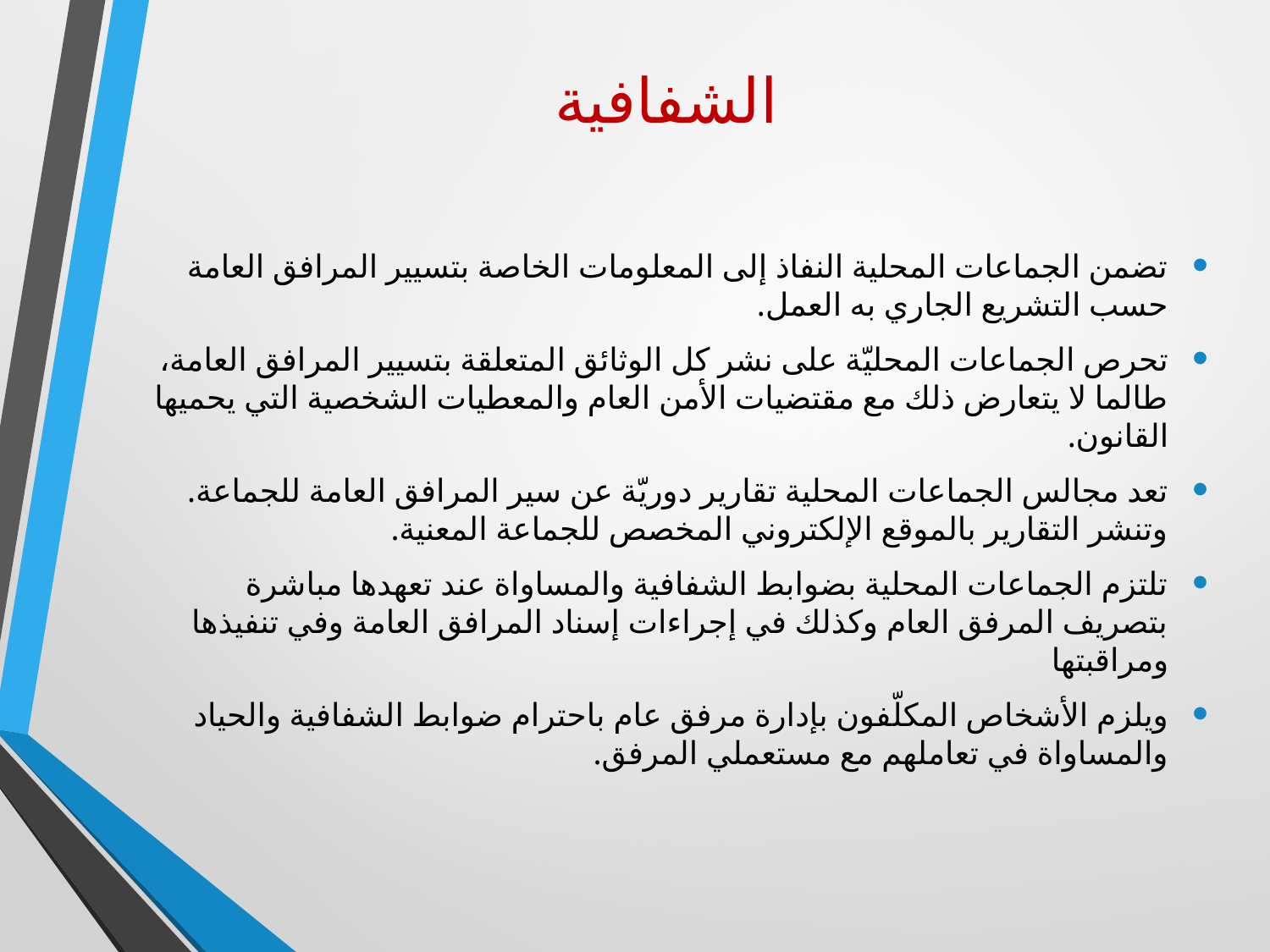

# الشفافية
تضمن الجماعات المحلية النفاذ إلى المعلومات الخاصة بتسيير المرافق العامة حسب التشريع الجاري به العمل.
تحرص الجماعات المحليّة على نشر كل الوثائق المتعلقة بتسيير المرافق العامة، طالما لا يتعارض ذلك مع مقتضيات الأمن العام والمعطيات الشخصية التي يحميها القانون.
تعد مجالس الجماعات المحلية تقارير دوريّة عن سير المرافق العامة للجماعة. وتنشر التقارير بالموقع الإلكتروني المخصص للجماعة المعنية.
تلتزم الجماعات المحلية بضوابط الشفافية والمساواة عند تعهدها مباشرة بتصريف المرفق العام وكذلك في إجراءات إسناد المرافق العامة وفي تنفيذها ومراقبتها
ويلزم الأشخاص المكلّفون بإدارة مرفق عام باحترام ضوابط الشفافية والحياد والمساواة في تعاملهم مع مستعملي المرفق.